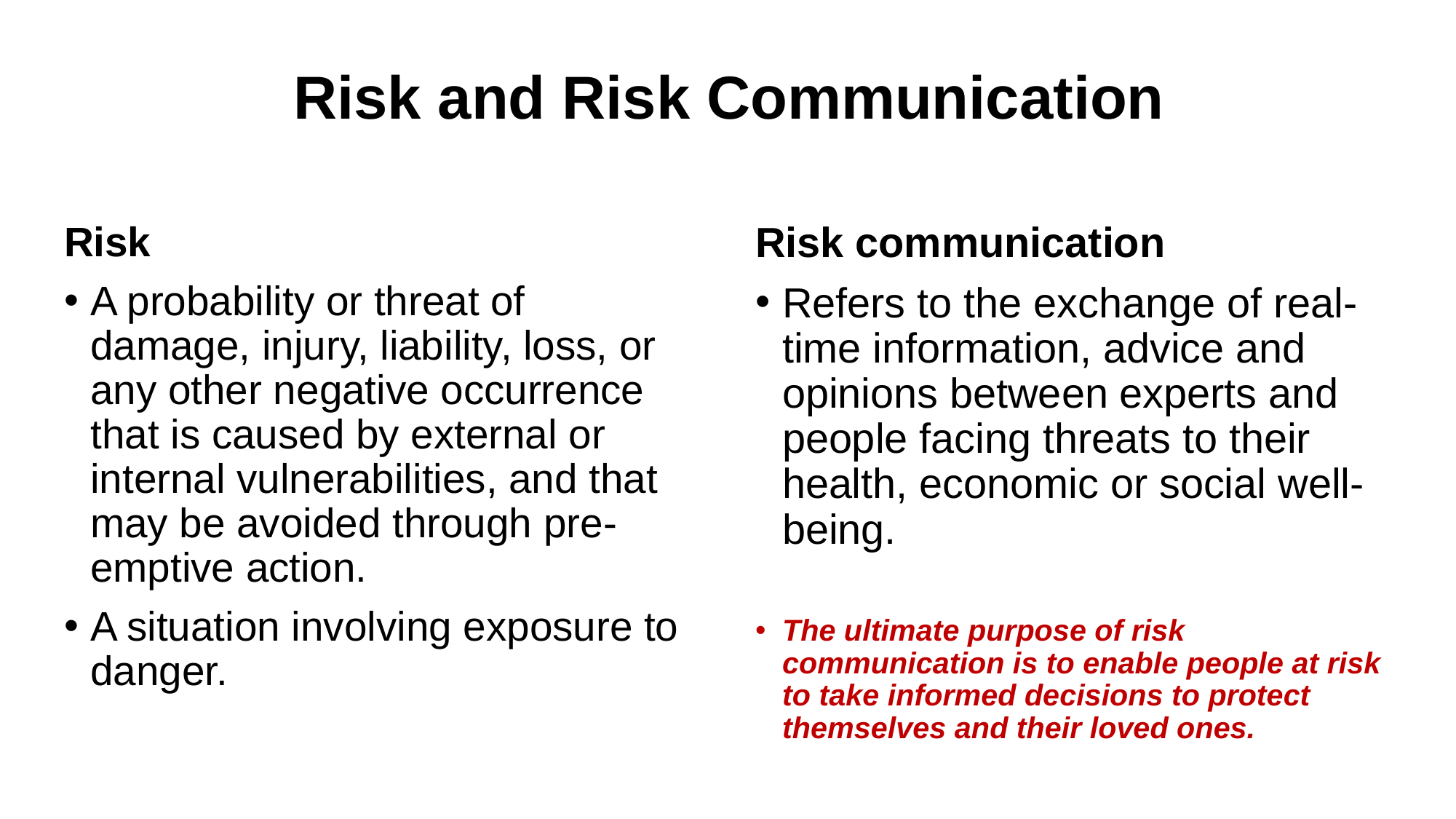

# Risk and Risk Communication
Risk
A probability or threat of damage, injury, liability, loss, or any other negative occurrence that is caused by external or internal vulnerabilities, and that may be avoided through pre-emptive action.
A situation involving exposure to danger.

Risk communication
Refers to the exchange of real-time information, advice and opinions between experts and people facing threats to their health, economic or social well-being.

The ultimate purpose of risk communication is to enable people at risk to take informed decisions to protect themselves and their loved ones.